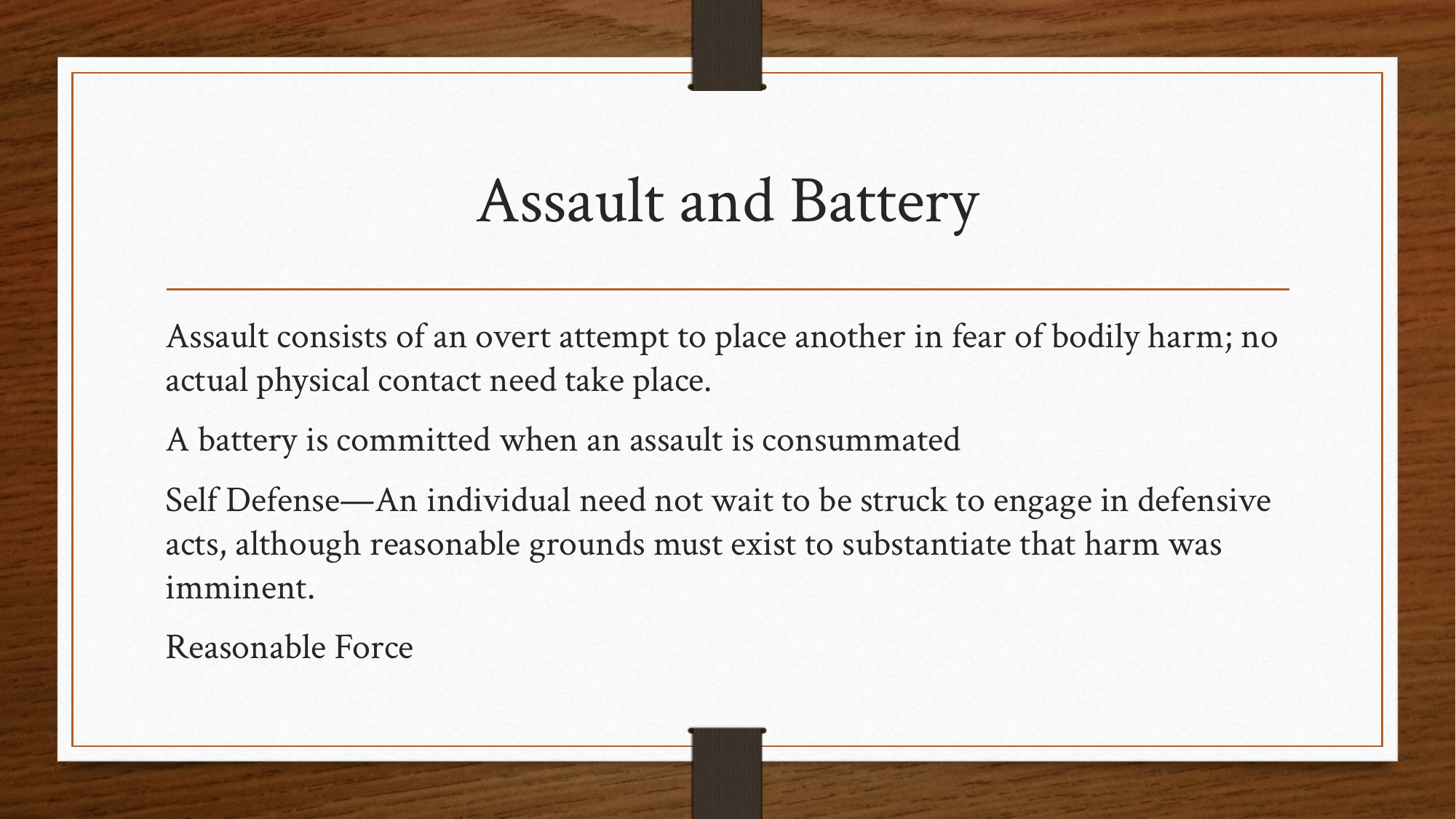

# Assault and Battery
Assault consists of an overt attempt to place another in fear of bodily harm; no actual physical contact need take place.
A battery is committed when an assault is consummated
Self Defense—An individual need not wait to be struck to engage in defensive acts, although reasonable grounds must exist to substantiate that harm was imminent.
Reasonable Force